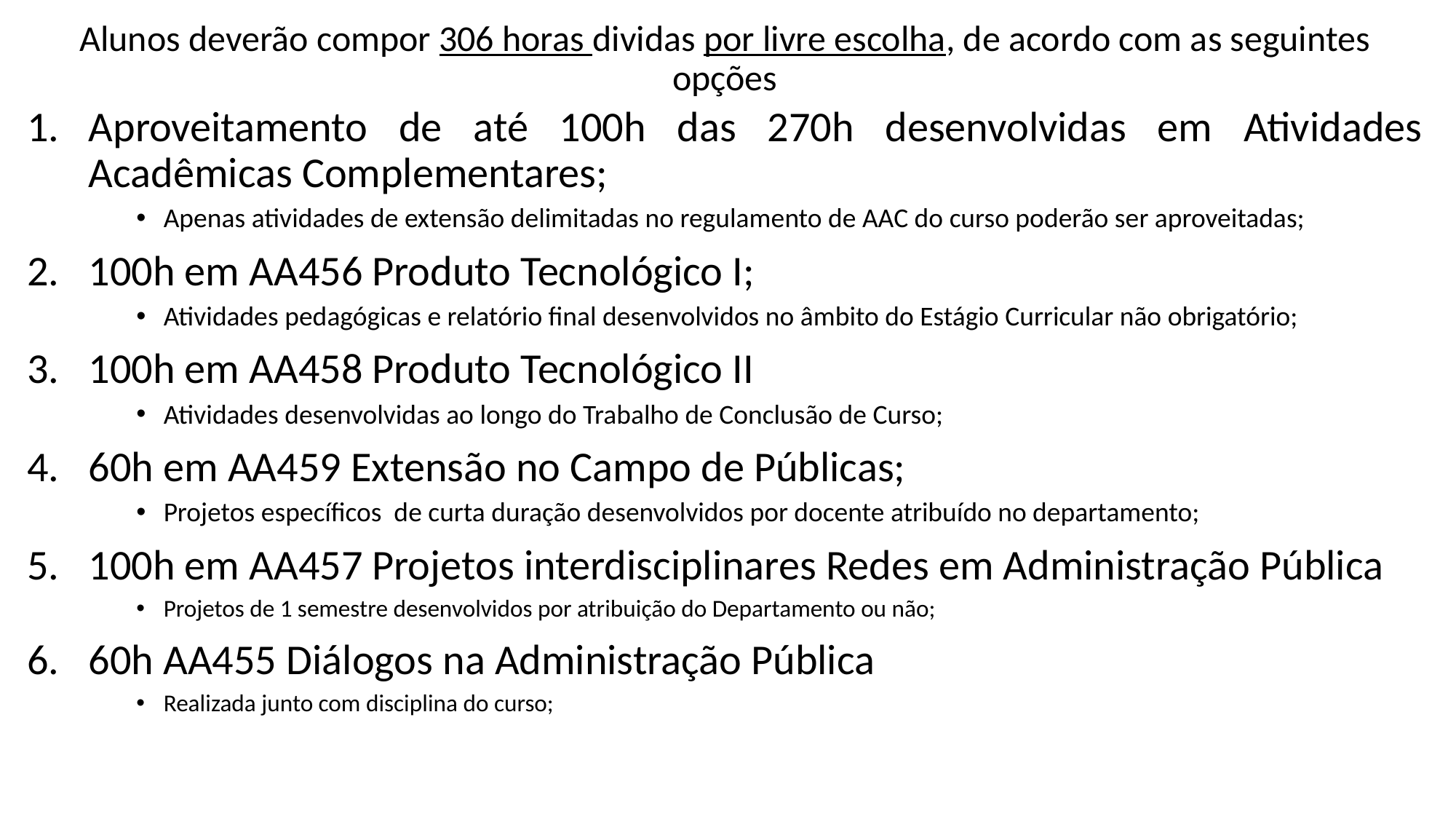

# Alunos deverão compor 306 horas dividas por livre escolha, de acordo com as seguintes opções
Aproveitamento de até 100h das 270h desenvolvidas em Atividades Acadêmicas Complementares;
Apenas atividades de extensão delimitadas no regulamento de AAC do curso poderão ser aproveitadas;
100h em AA456 Produto Tecnológico I;
Atividades pedagógicas e relatório final desenvolvidos no âmbito do Estágio Curricular não obrigatório;
100h em AA458 Produto Tecnológico II
Atividades desenvolvidas ao longo do Trabalho de Conclusão de Curso;
60h em AA459 Extensão no Campo de Públicas;
Projetos específicos  de curta duração desenvolvidos por docente atribuído no departamento;
100h em AA457 Projetos interdisciplinares Redes em Administração Pública
Projetos de 1 semestre desenvolvidos por atribuição do Departamento ou não;
60h AA455 Diálogos na Administração Pública
Realizada junto com disciplina do curso;